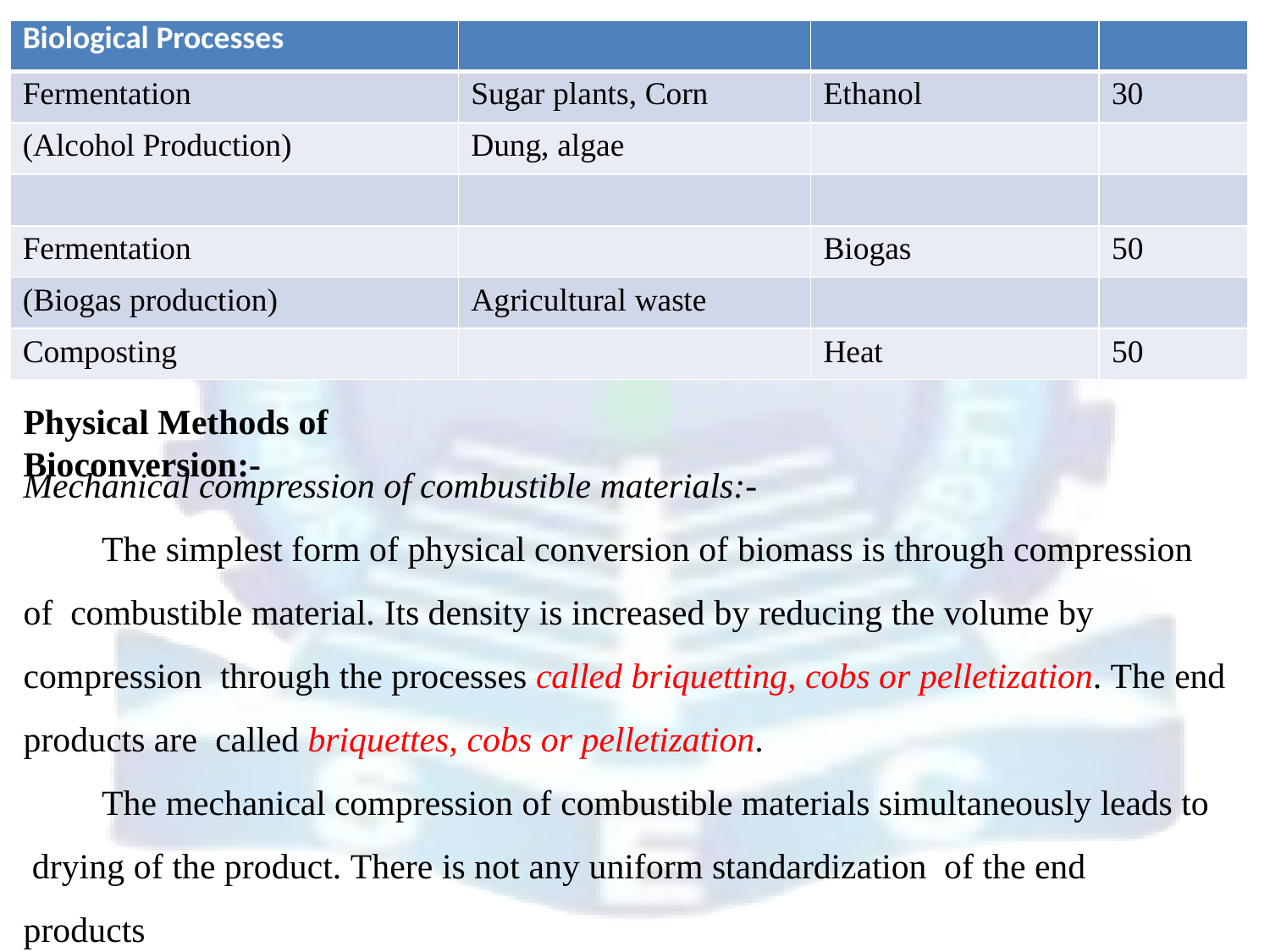

| Biological Processes |  |  |  |
| --- | --- | --- | --- |
| Fermentation | Sugar plants, Corn | Ethanol | 30 |
| (Alcohol Production) | Dung, algae |  |  |
|  |  |  |  |
| Fermentation |  | Biogas | 50 |
| (Biogas production) | Agricultural waste |  |  |
| Composting |  | Heat | 50 |
# Physical Methods of Bioconversion:-
Mechanical compression of combustible materials:-
The simplest form of physical conversion of biomass is through compression of  combustible material. Its density is increased by reducing the volume by compression  through the processes called briquetting, cobs or pelletization. The end products are  called briquettes, cobs or pelletization.
The mechanical compression of combustible materials simultaneously leads to  drying of the product. There is not any uniform standardization of the end products
108
exist. Generally the compressed biomass or pellets contain 15-18% of moisture.